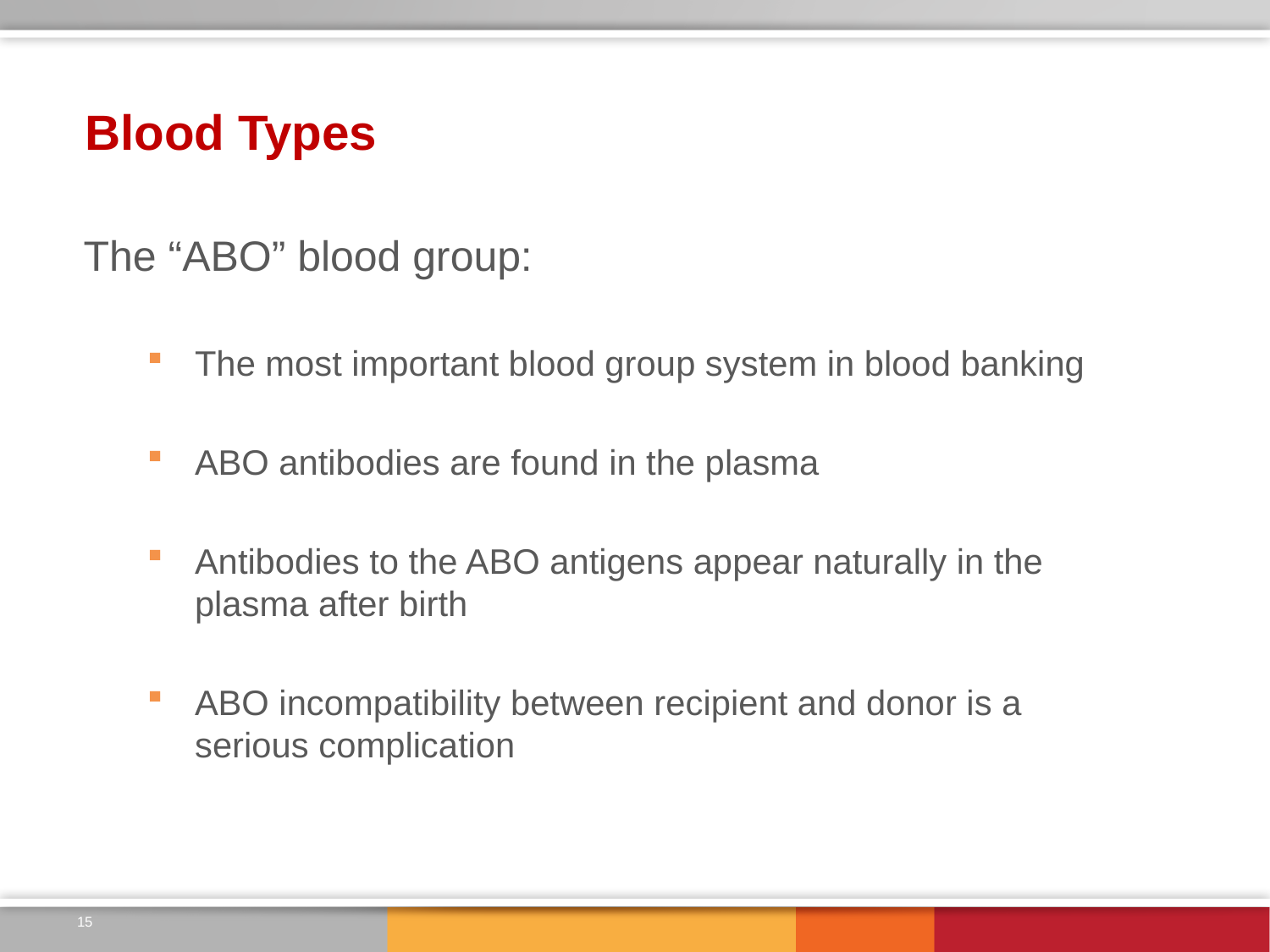

Blood Types
The “ABO” blood group:

The most important blood group system in blood banking

ABO antibodies are found in the plasma

Antibodies to the ABO antigens appear naturally in the plasma after birth

ABO incompatibility between recipient and donor is a serious complication

15